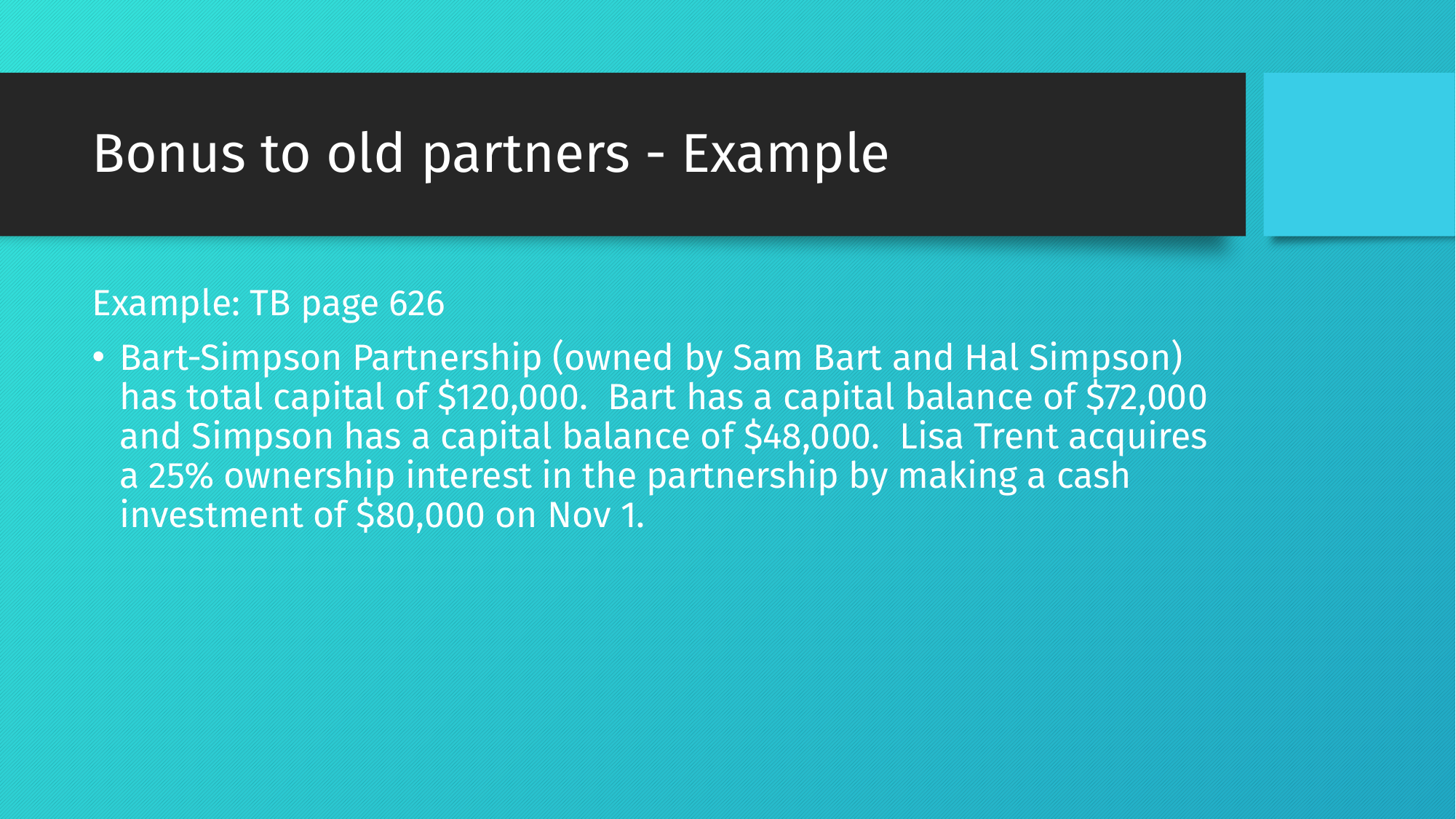

# Bonus to old partners - Example
Example: TB page 626
Bart-Simpson Partnership (owned by Sam Bart and Hal Simpson) has total capital of $120,000.  Bart has a capital balance of $72,000 and Simpson has a capital balance of $48,000.  Lisa Trent acquires a 25% ownership interest in the partnership by making a cash investment of $80,000 on Nov 1.